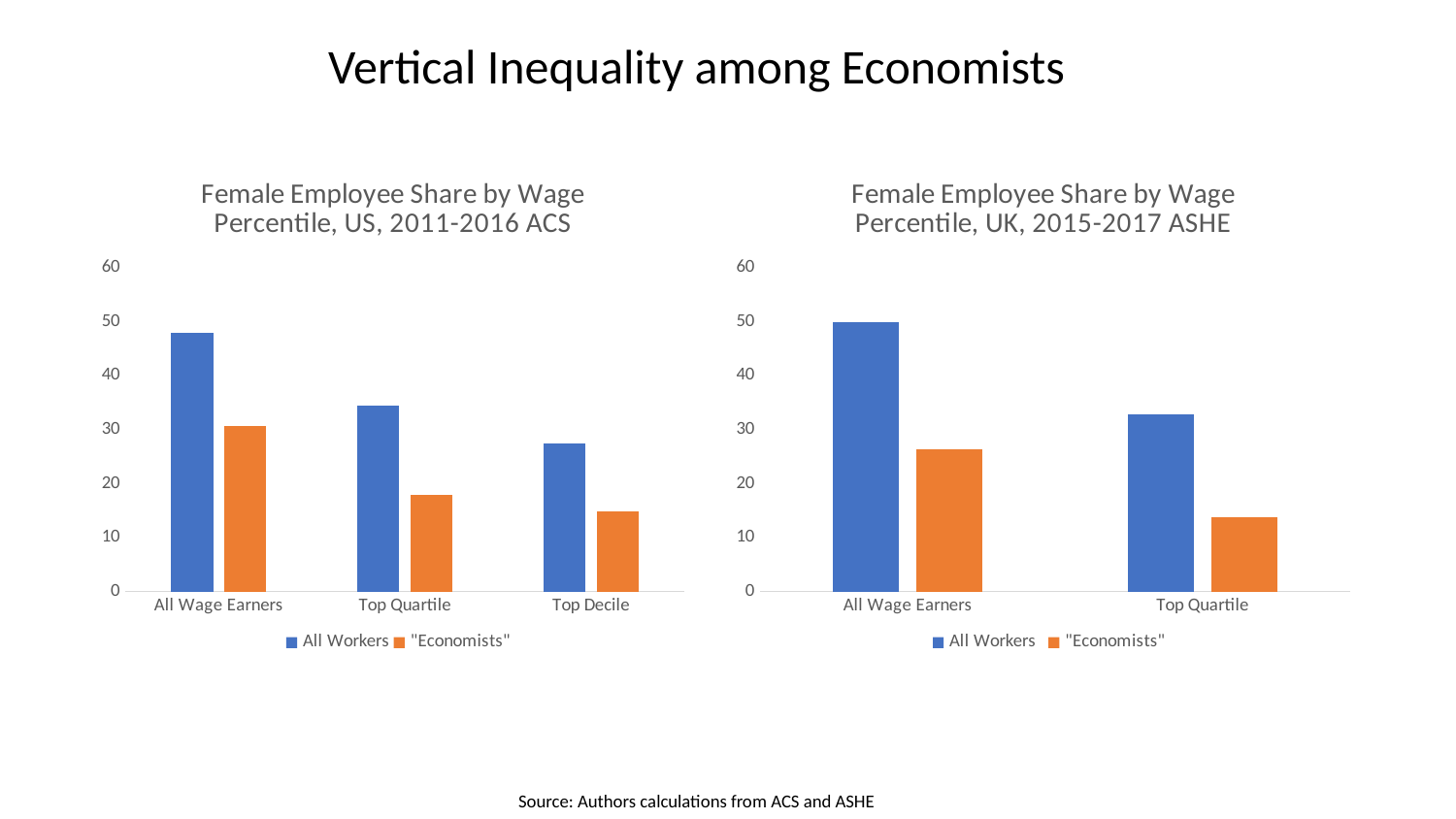

Vertical Inequality among Economists

### Chart: Female Employee Share by Wage Percentile, US, 2011-2016 ACS

| Category | All Workers | "Economists" |
|---|---|---|
| All Wage Earners | 47.9 | 30.7 |
| Top Quartile | 34.5 | 18.0 |
| Top Decile | 27.4 | 14.9 |

### Chart: Female Employee Share by Wage Percentile, UK, 2015-2017 ASHE

| Category | All Workers | "Economists" |
|---|---|---|
| All Wage Earners | 49.9 | 26.3 |
| Top Quartile | 32.8 | 13.8 |
Source: Authors calculations from ACS and ASHE